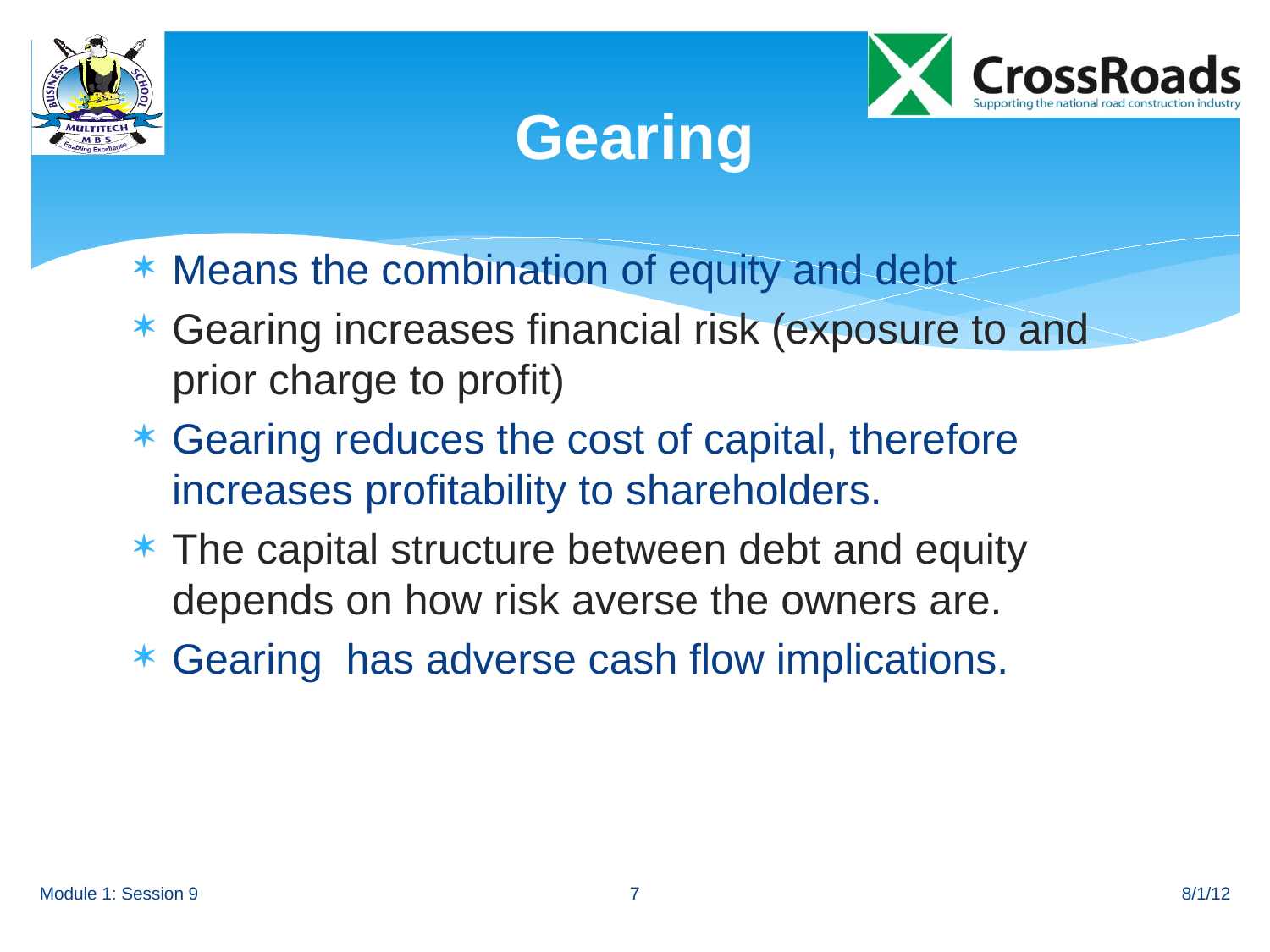

# Gearing
Means the combination of equity and debt
Gearing increases financial risk (exposure to and prior charge to profit)
Gearing reduces the cost of capital, therefore increases profitability to shareholders.
The capital structure between debt and equity depends on how risk averse the owners are.
Gearing  has adverse cash flow implications.

7
Module 1: Session 9
8/1/12